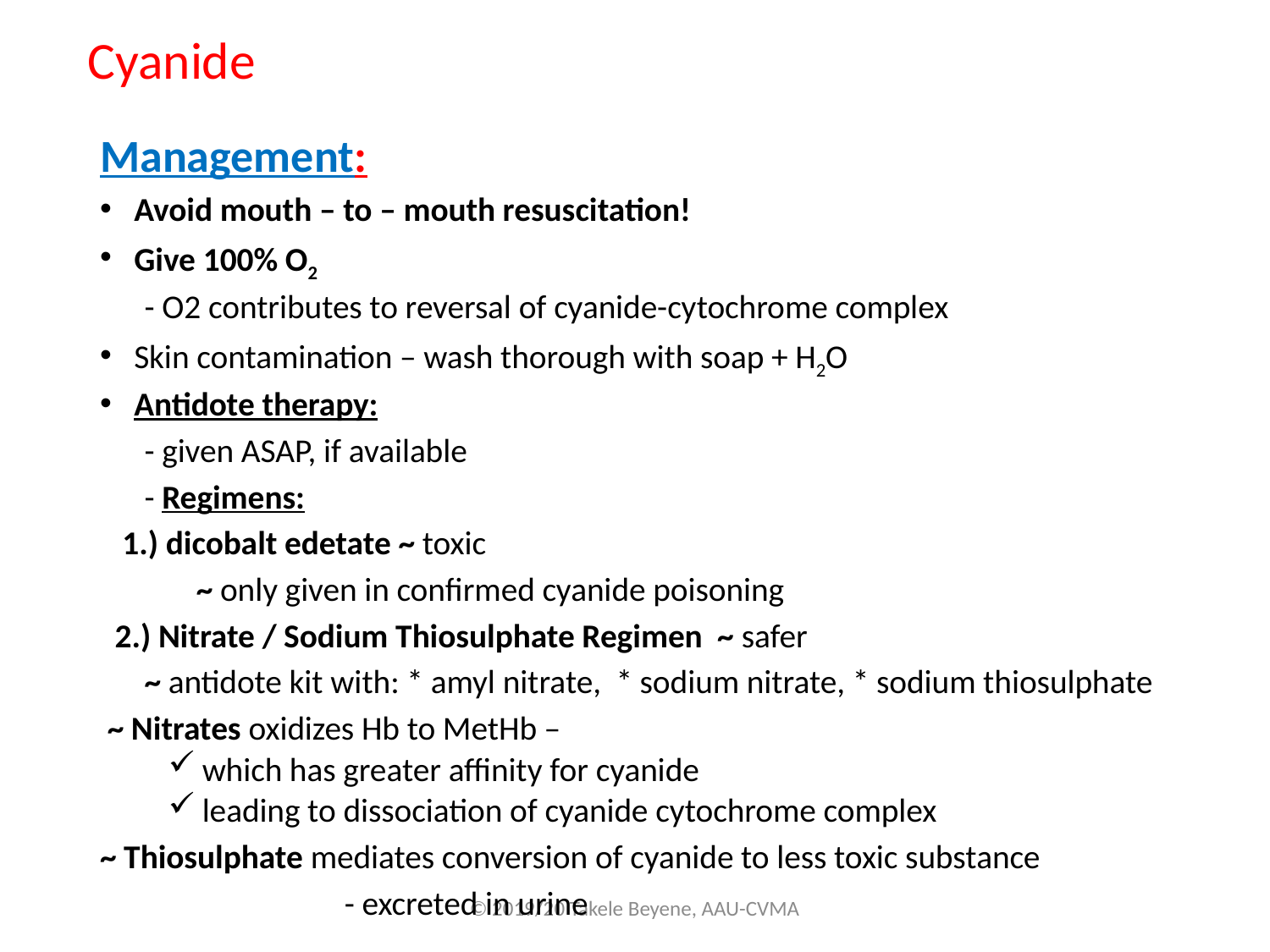

# Cyanide
Management:
Avoid mouth – to – mouth resuscitation!
Give 100% O2
      - O2 contributes to reversal of cyanide-cytochrome complex
Skin contamination – wash thorough with soap + H2O
Antidote therapy:
      - given ASAP, if available
      - Regimens:
   1.) dicobalt edetate ~ toxic
             ~ only given in confirmed cyanide poisoning
  2.) Nitrate / Sodium Thiosulphate Regimen  ~ safer
      ~ antidote kit with: * amyl nitrate,  * sodium nitrate, * sodium thiosulphate
 ~ Nitrates oxidizes Hb to MetHb –
which has greater affinity for cyanide
leading to dissociation of cyanide cytochrome complex
~ Thiosulphate mediates conversion of cyanide to less toxic substance
                                 - excreted in urine
© 2019/20 Takele Beyene, AAU-CVMA